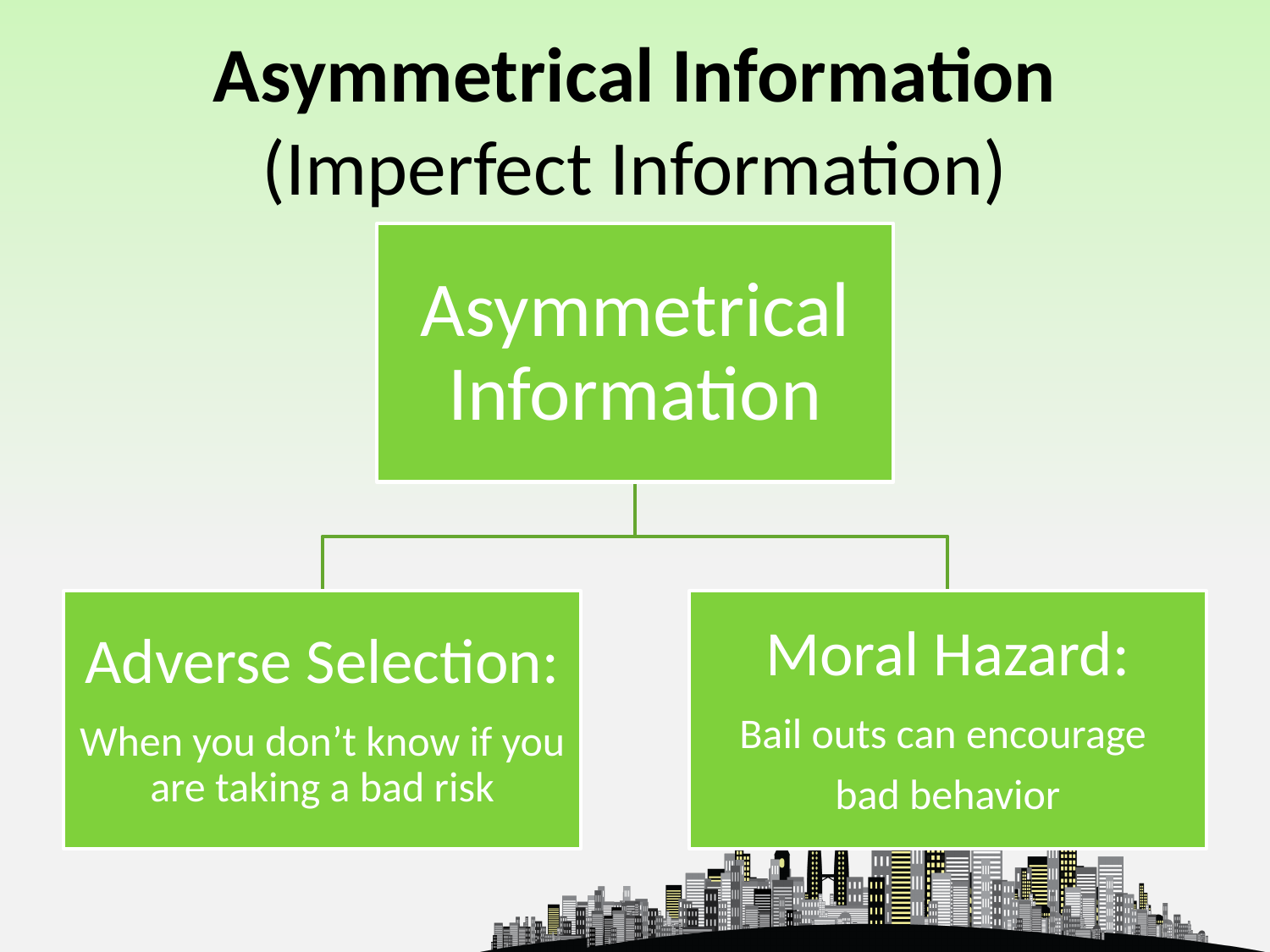

# Asymmetrical Information (Imperfect Information)
Asymmetrical Information
Adverse Selection:
When you don’t know if you are taking a bad risk
Moral Hazard:
Bail outs can encourage
bad behavior